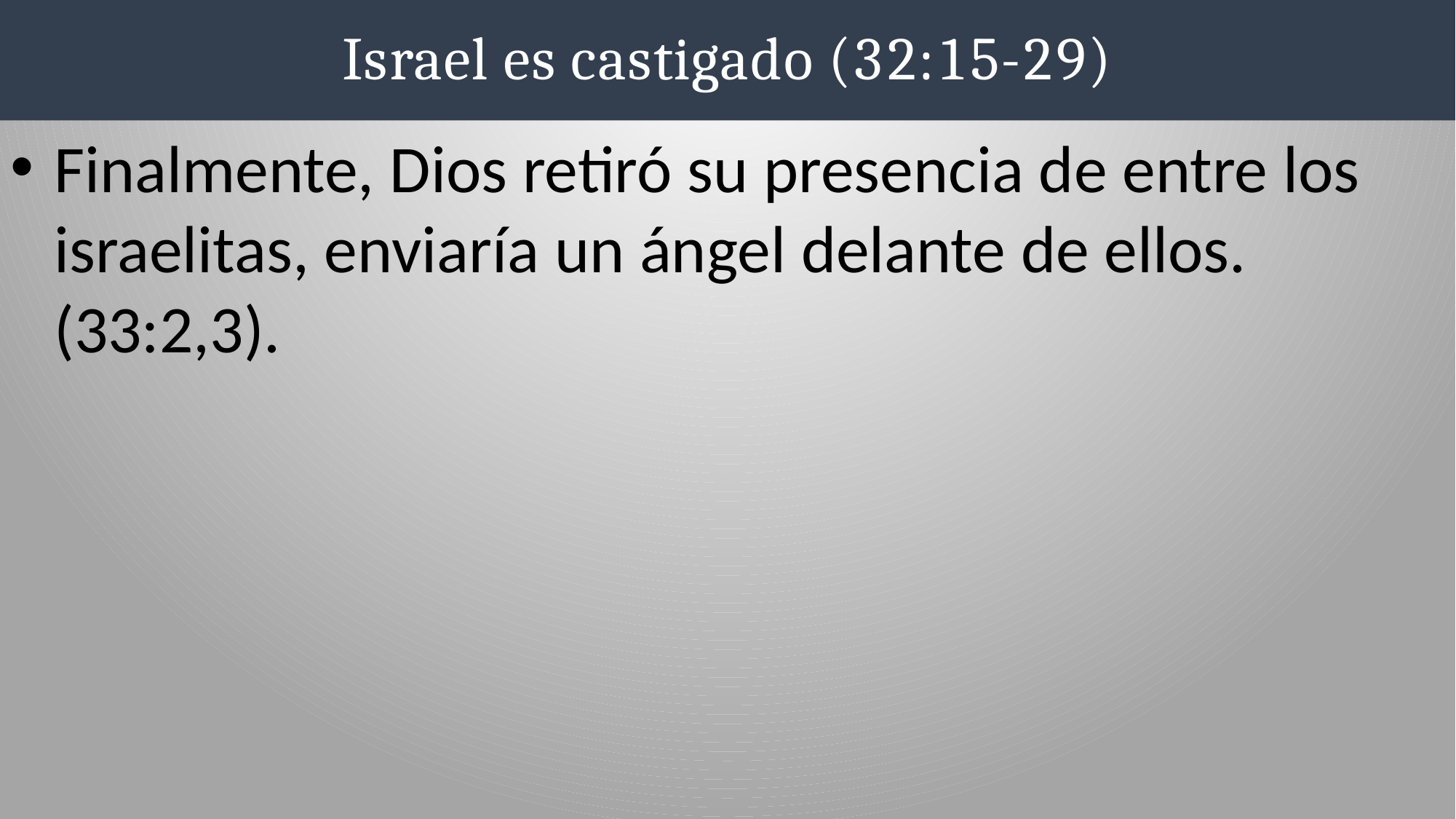

# Israel es castigado (32:15-29)
Finalmente, Dios retiró su presencia de entre los israelitas, enviaría un ángel delante de ellos. (33:2,3).